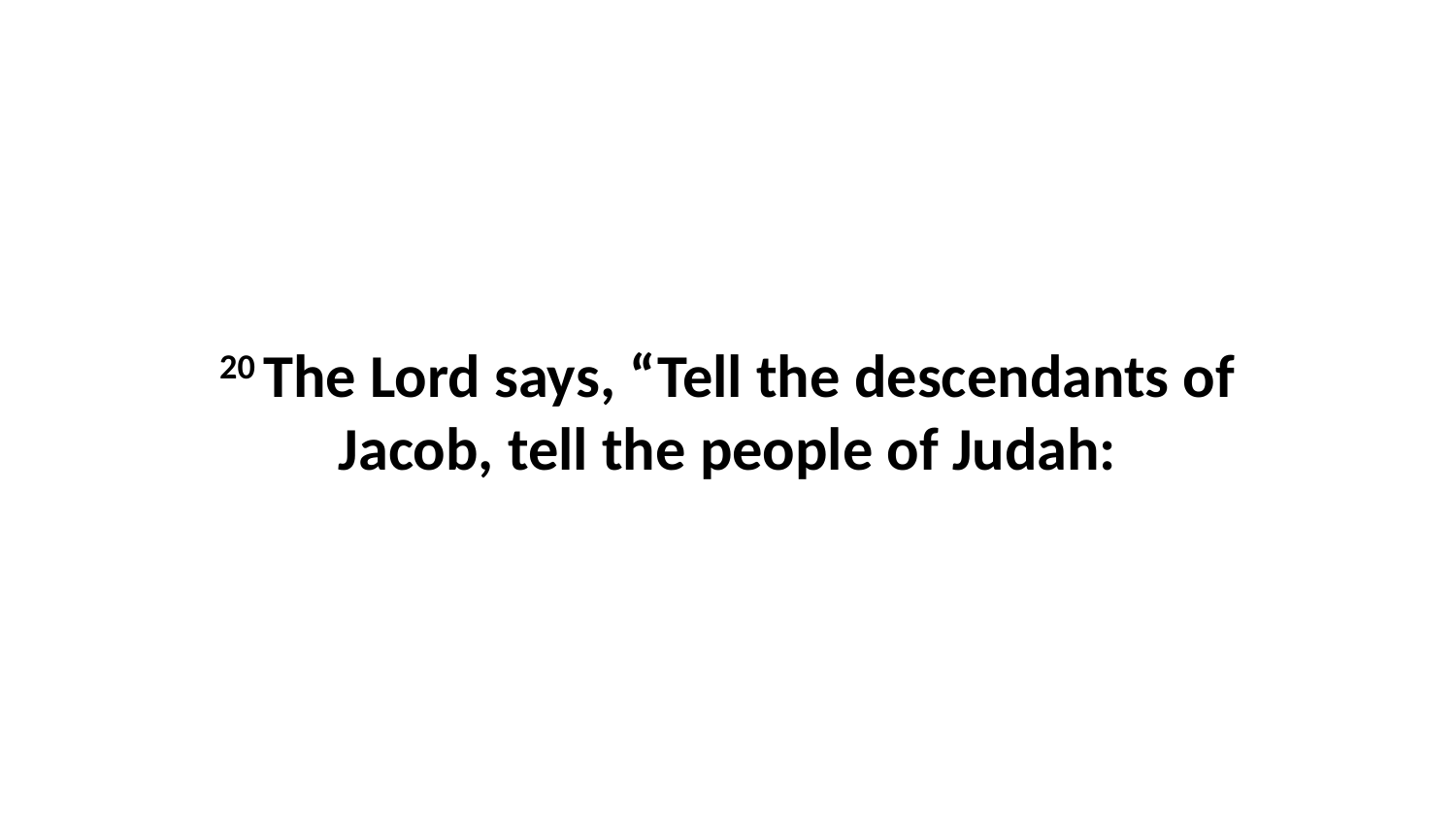

20 The Lord says, “Tell the descendants of Jacob, tell the people of Judah: